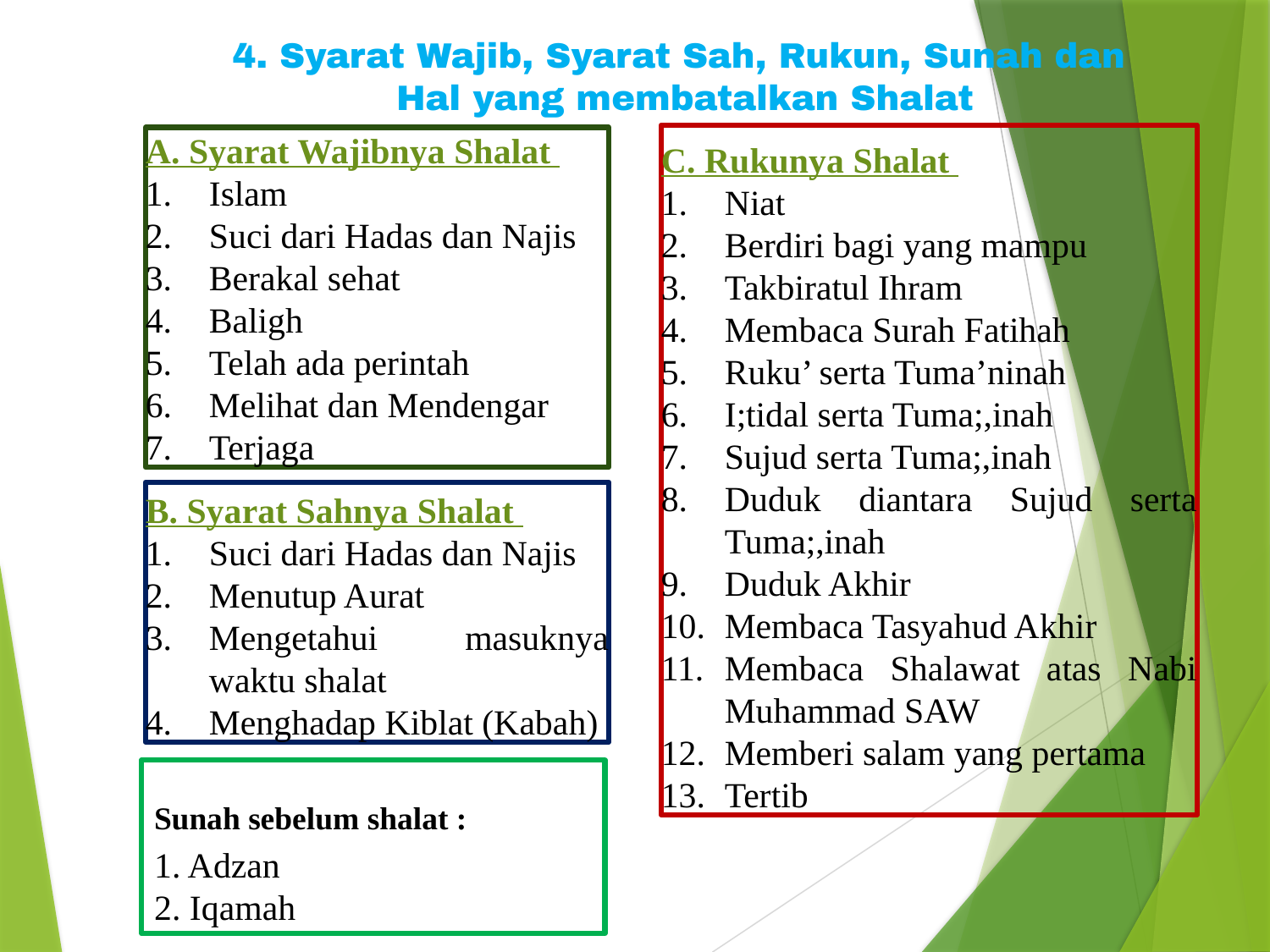

# 4. Syarat Wajib, Syarat Sah, Rukun, Sunah dan Hal yang membatalkan Shalat

C. Rukunya Shalat
Niat
Berdiri bagi yang mampu
Takbiratul Ihram
Membaca Surah Fatihah
Ruku’ serta Tuma’ninah
I;tidal serta Tuma;,inah
Sujud serta Tuma;,inah
Duduk diantara Sujud serta Tuma;,inah
Duduk Akhir
Membaca Tasyahud Akhir
Membaca Shalawat atas Nabi Muhammad SAW
Memberi salam yang pertama
Tertib

A. Syarat Wajibnya Shalat
Islam
Suci dari Hadas dan Najis
Berakal sehat
Baligh
Telah ada perintah
Melihat dan Mendengar
Terjaga

B. Syarat Sahnya Shalat
Suci dari Hadas dan Najis
Menutup Aurat
Mengetahui masuknya waktu shalat
Menghadap Kiblat (Kabah)
Sunah sebelum shalat :
1. Adzan
2. Iqamah